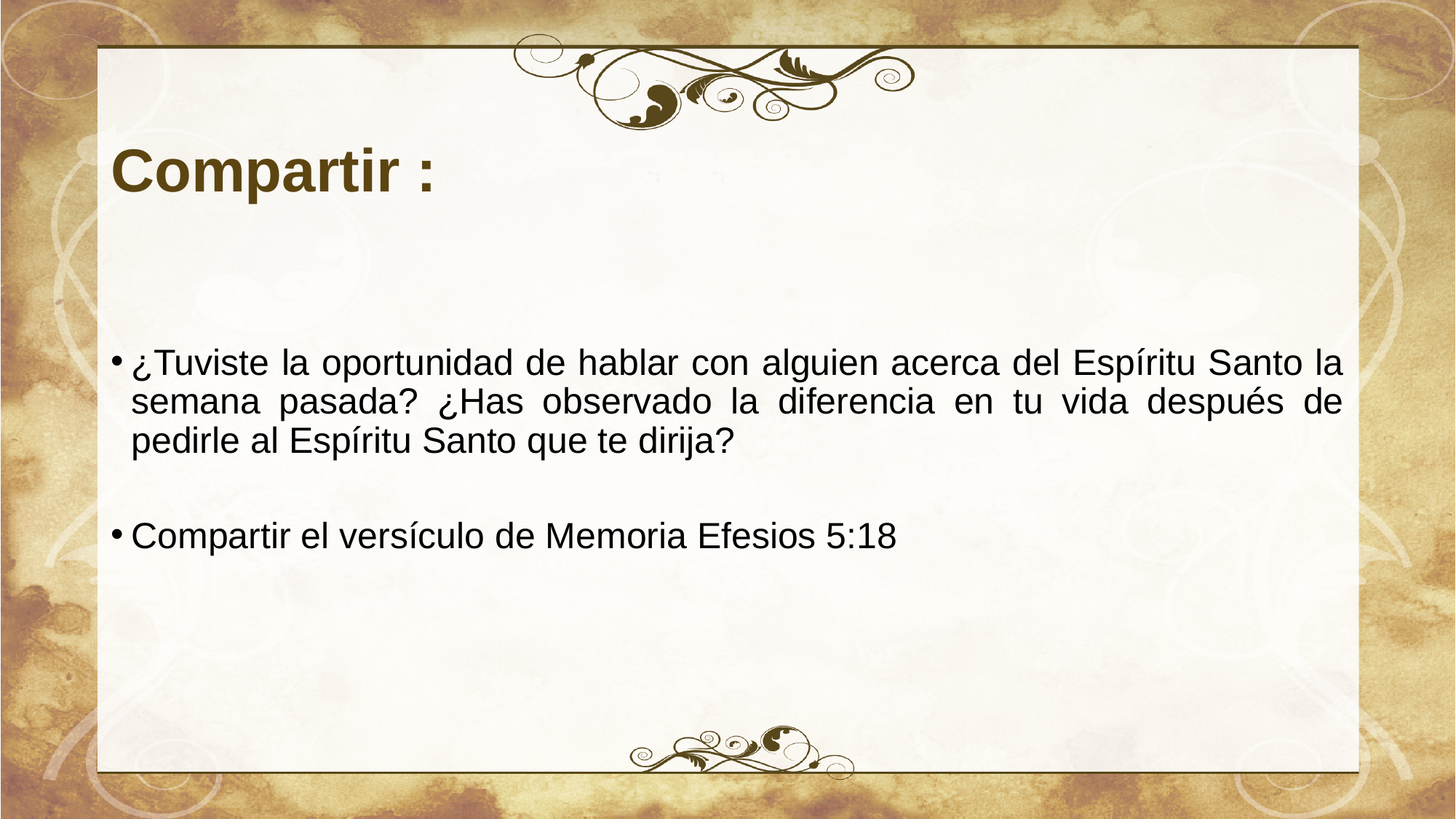

# Compartir :

¿Tuviste la oportunidad de hablar con alguien acerca del Espíritu Santo la semana pasada? ¿Has observado la diferencia en tu vida después de pedirle al Espíritu Santo que te dirija?

Compartir el versículo de Memoria Efesios 5:18